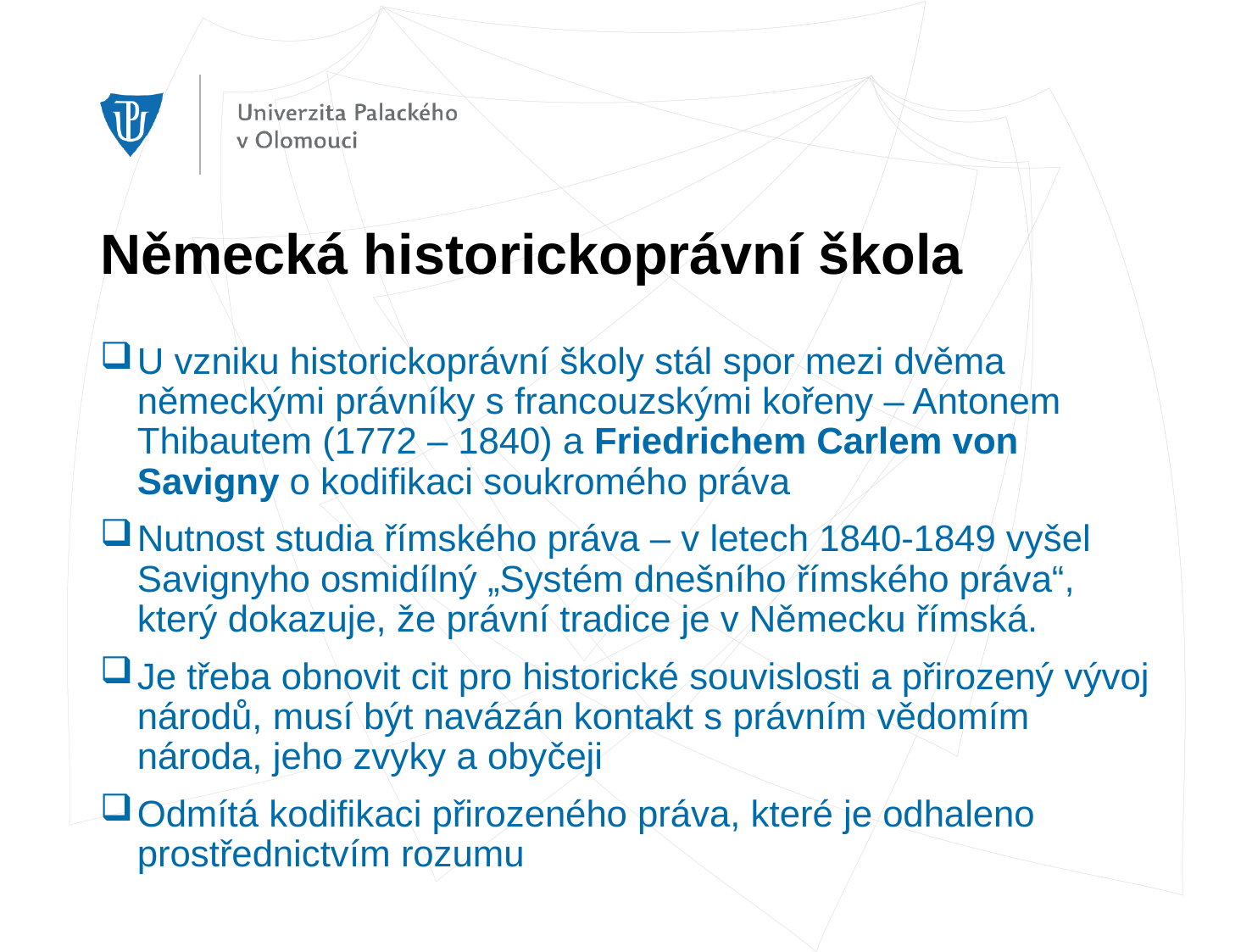

# Německá historickoprávní škola
U vzniku historickoprávní školy stál spor mezi dvěma německými právníky s francouzskými kořeny – Antonem Thibautem (1772 – 1840) a Friedrichem Carlem von Savigny o kodifikaci soukromého práva
Nutnost studia římského práva – v letech 1840-1849 vyšel Savignyho osmidílný „Systém dnešního římského práva“, který dokazuje, že právní tradice je v Německu římská.
Je třeba obnovit cit pro historické souvislosti a přirozený vývoj národů, musí být navázán kontakt s právním vědomím národa, jeho zvyky a obyčeji
Odmítá kodifikaci přirozeného práva, které je odhaleno prostřednictvím rozumu